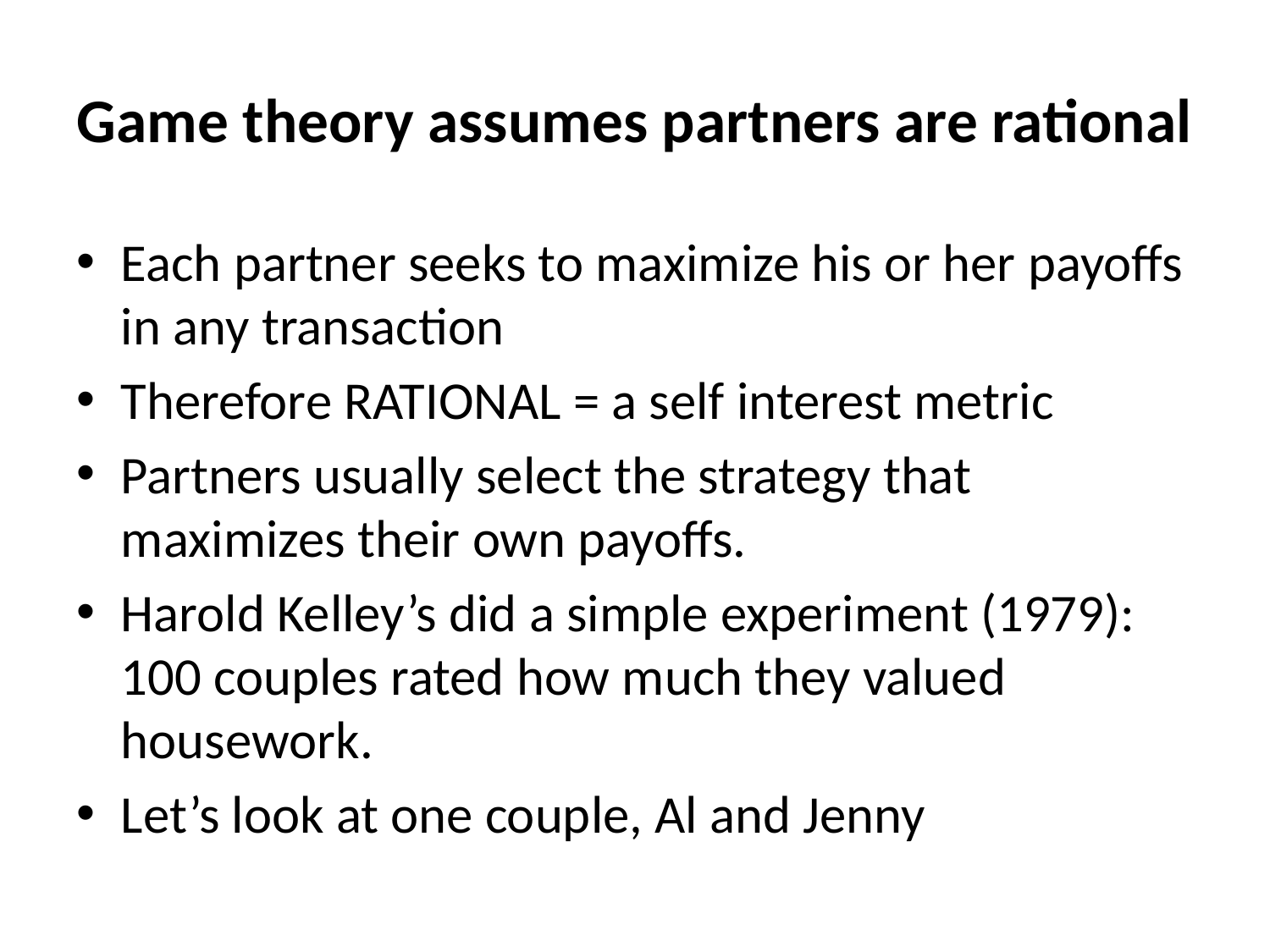

# Game theory assumes partners are rational
Each partner seeks to maximize his or her payoffs in any transaction
Therefore RATIONAL = a self interest metric
Partners usually select the strategy that maximizes their own payoffs.
Harold Kelley’s did a simple experiment (1979):   100 couples rated how much they valued housework.
Let’s look at one couple, Al and Jenny